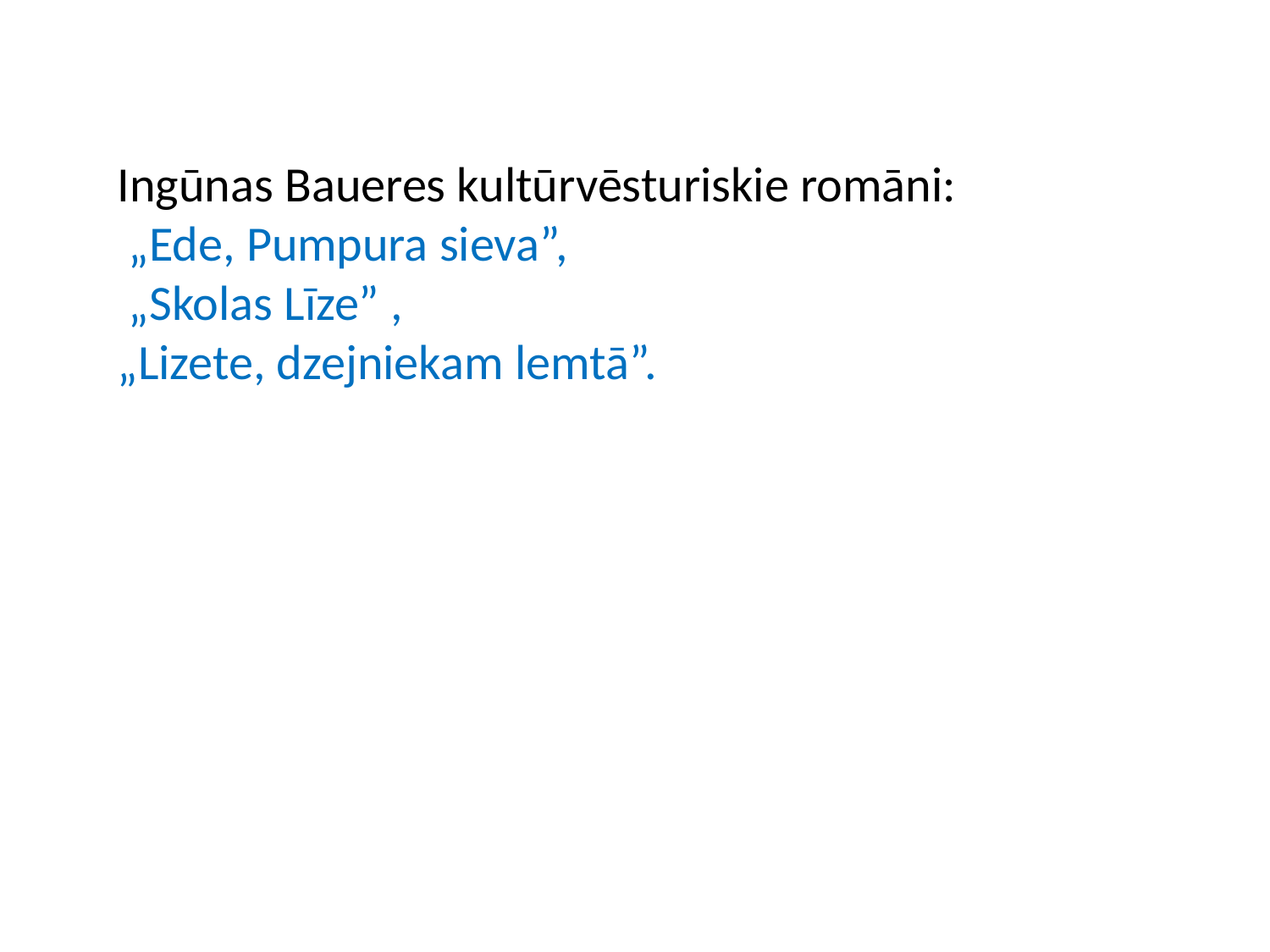

Ingūnas Baueres kultūrvēsturiskie romāni:
 „Ede, Pumpura sieva”,
 „Skolas Līze” ,
„Lizete, dzejniekam lemtā”.